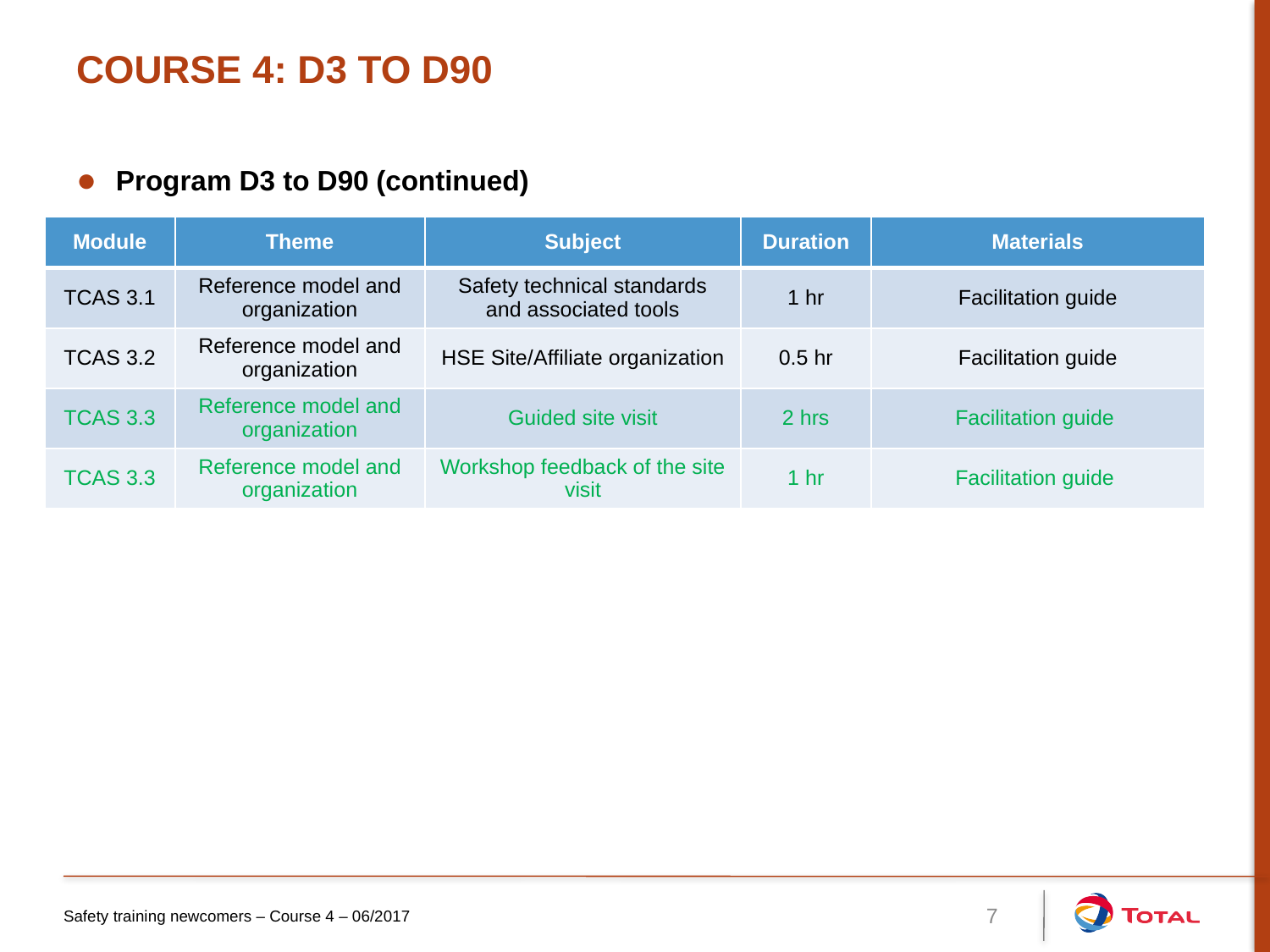

# Course 4: D3 to D90
Program D3 to D90 (continued)
| Module | Theme | Subject | Duration | Materials |
| --- | --- | --- | --- | --- |
| TCAS 3.1 | Reference model and organization | Safety technical standards and associated tools | 1 hr | Facilitation guide |
| TCAS 3.2 | Reference model and organization | HSE Site/Affiliate organization | 0.5 hr | Facilitation guide |
| TCAS 3.3 | Reference model and organization | Guided site visit | 2 hrs | Facilitation guide |
| TCAS 3.3 | Reference model and organization | Workshop feedback of the site visit | 1 hr | Facilitation guide |
Safety training newcomers – Course 4 – 06/2017
7